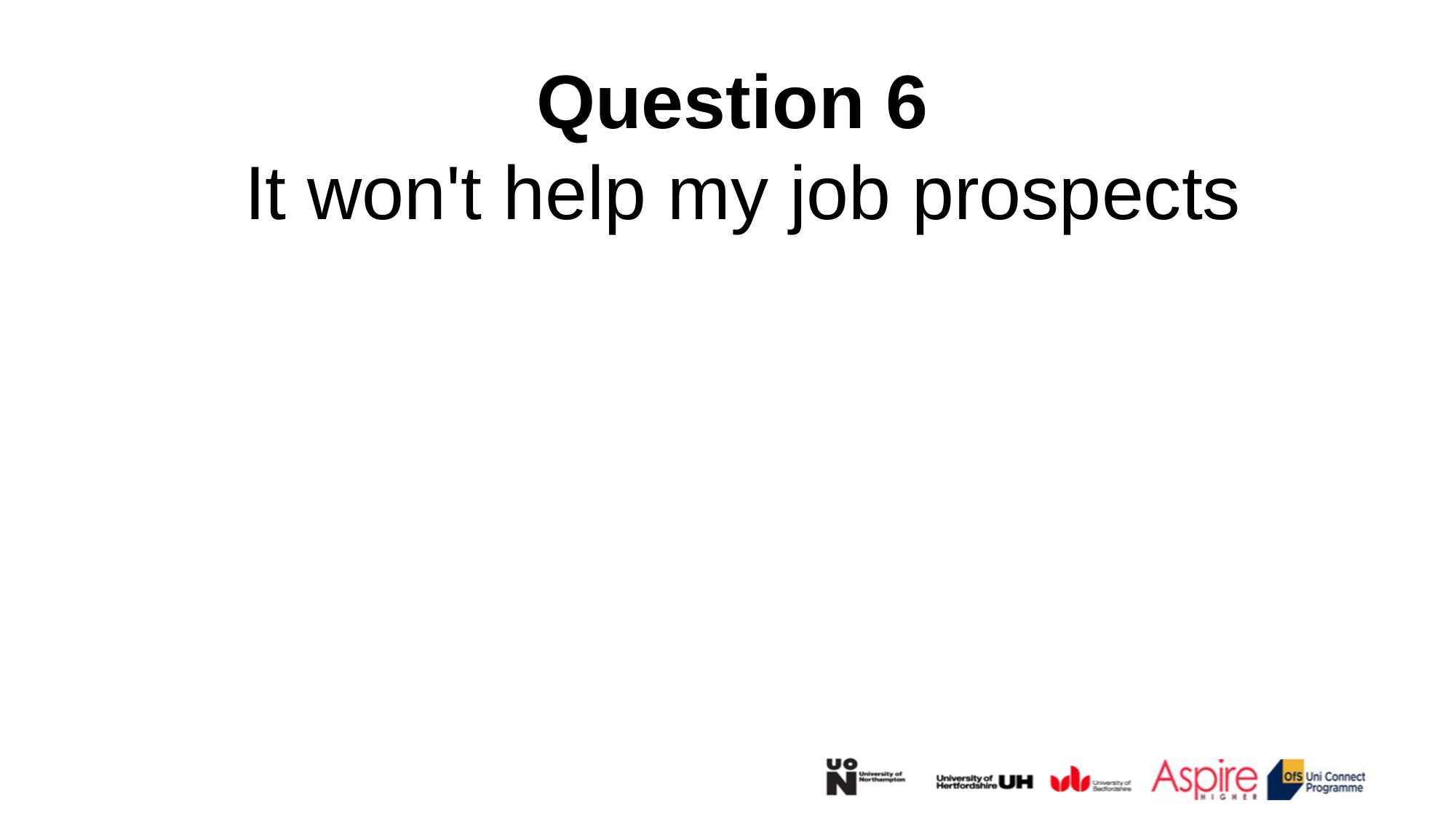

Question 6
It won't help my job prospects